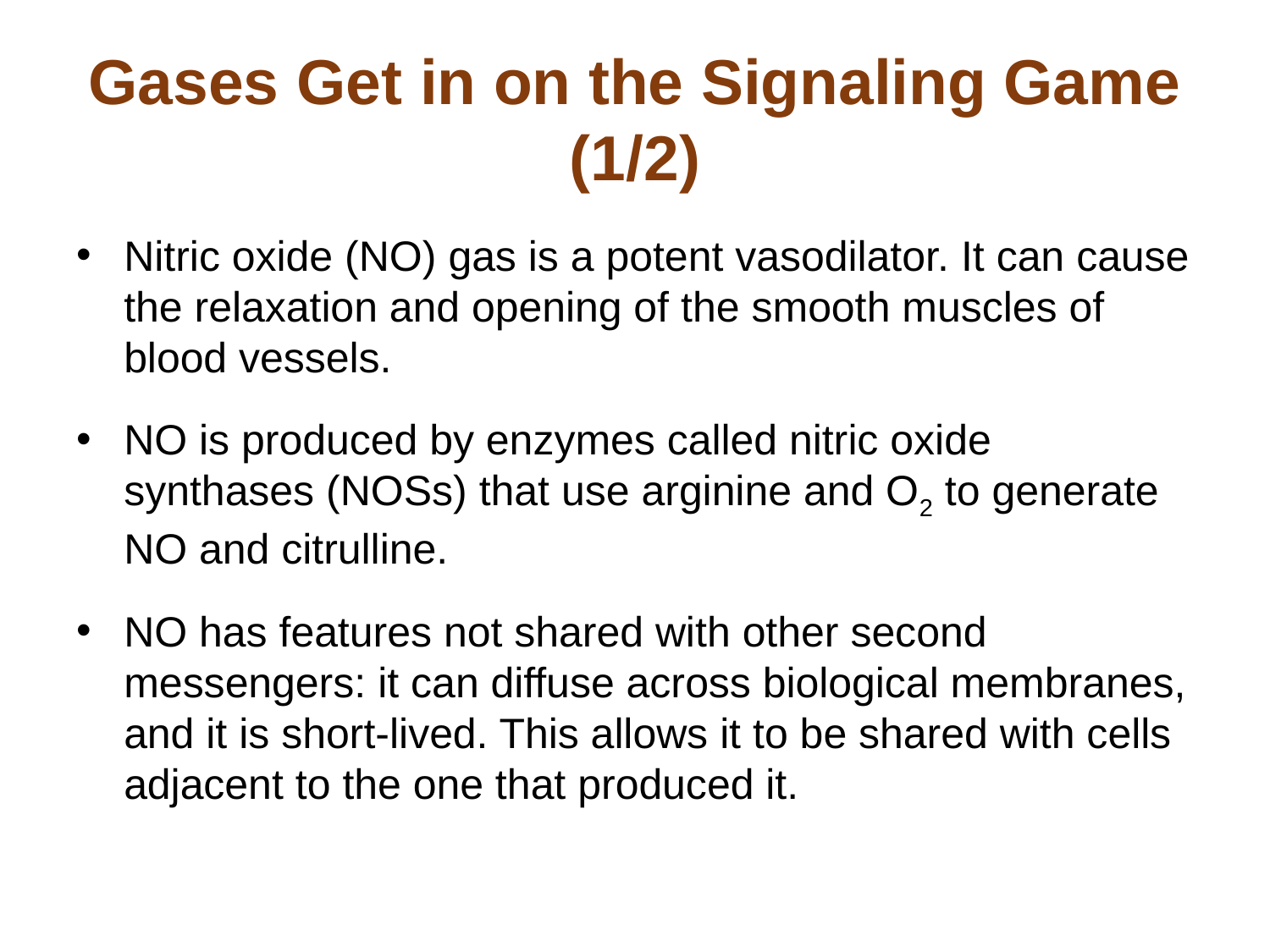

# Gases Get in on the Signaling Game (1/2)
Nitric oxide (NO) gas is a potent vasodilator. It can cause the relaxation and opening of the smooth muscles of blood vessels.
NO is produced by enzymes called nitric oxide synthases (NOSs) that use arginine and O2 to generate NO and citrulline.
NO has features not shared with other second messengers: it can diffuse across biological membranes, and it is short-lived. This allows it to be shared with cells adjacent to the one that produced it.